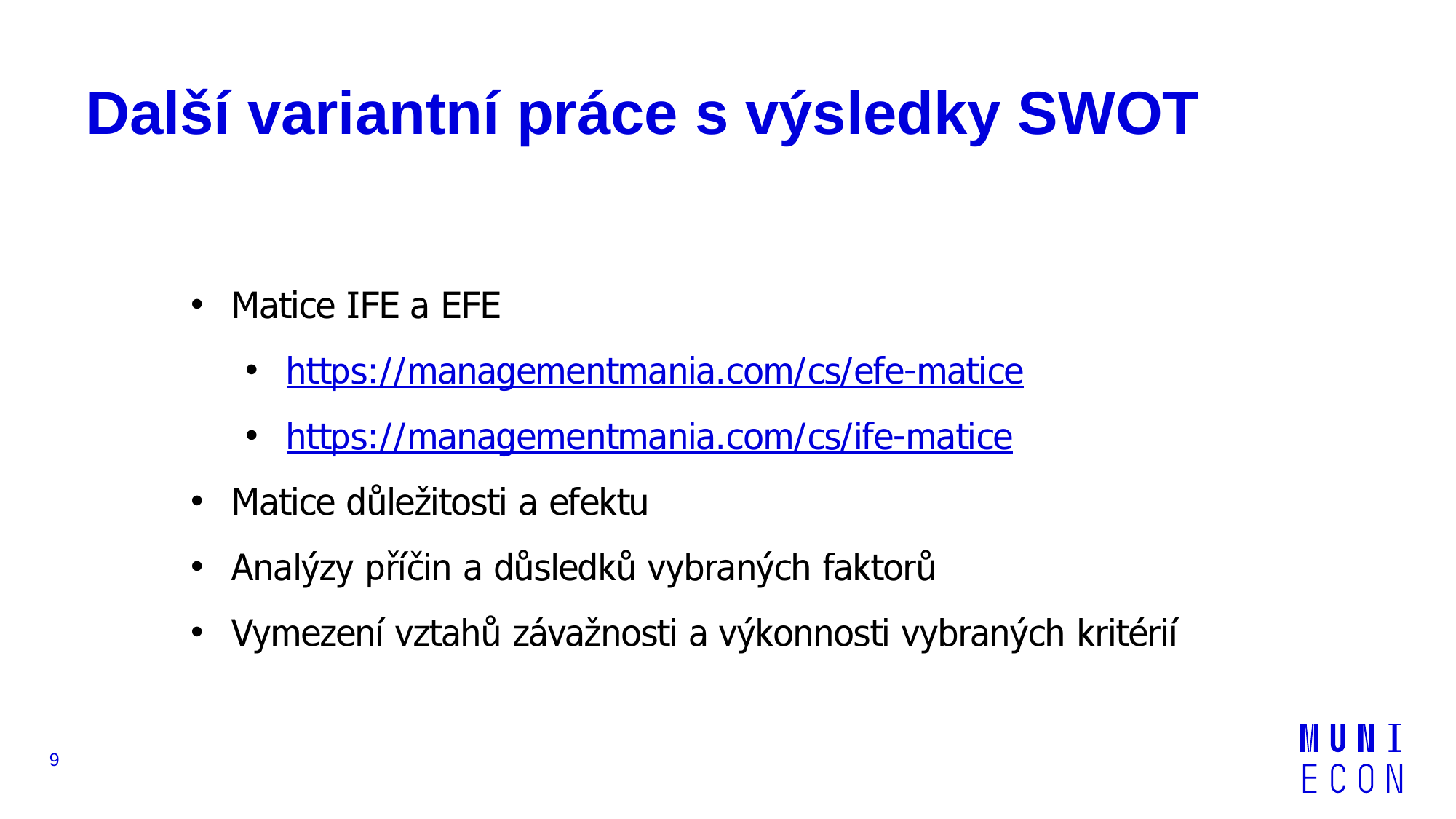

# Další variantní práce s výsledky SWOT
Matice IFE a EFE
https://managementmania.com/cs/efe-matice
https://managementmania.com/cs/ife-matice
Matice důležitosti a efektu
Analýzy příčin a důsledků vybraných faktorů
Vymezení vztahů závažnosti a výkonnosti vybraných kritérií
9